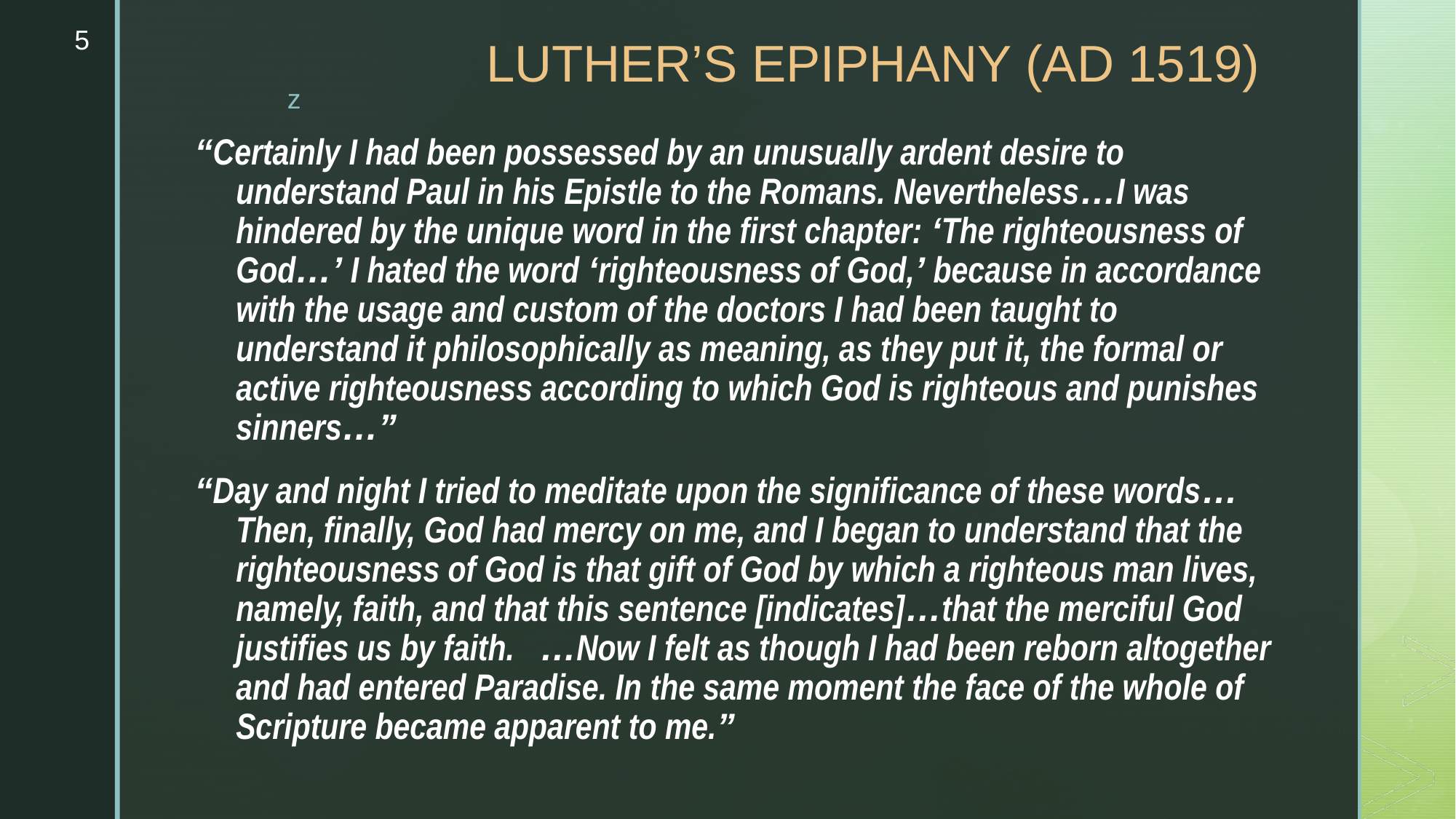

5
LUTHER’S EPIPHANY (AD 1519)
“Certainly I had been possessed by an unusually ardent desire to understand Paul in his Epistle to the Romans. Nevertheless…I was hindered by the unique word in the first chapter: ‘The righteousness of God…’ I hated the word ‘righteousness of God,’ because in accordance with the usage and custom of the doctors I had been taught to understand it philosophically as meaning, as they put it, the formal or active righteousness according to which God is righteous and punishes sinners…”
“Day and night I tried to meditate upon the significance of these words… Then, finally, God had mercy on me, and I began to understand that the righteousness of God is that gift of God by which a righteous man lives, namely, faith, and that this sentence [indicates]…that the merciful God justifies us by faith.   …Now I felt as though I had been reborn altogether and had entered Paradise. In the same moment the face of the whole of Scripture became apparent to me.”